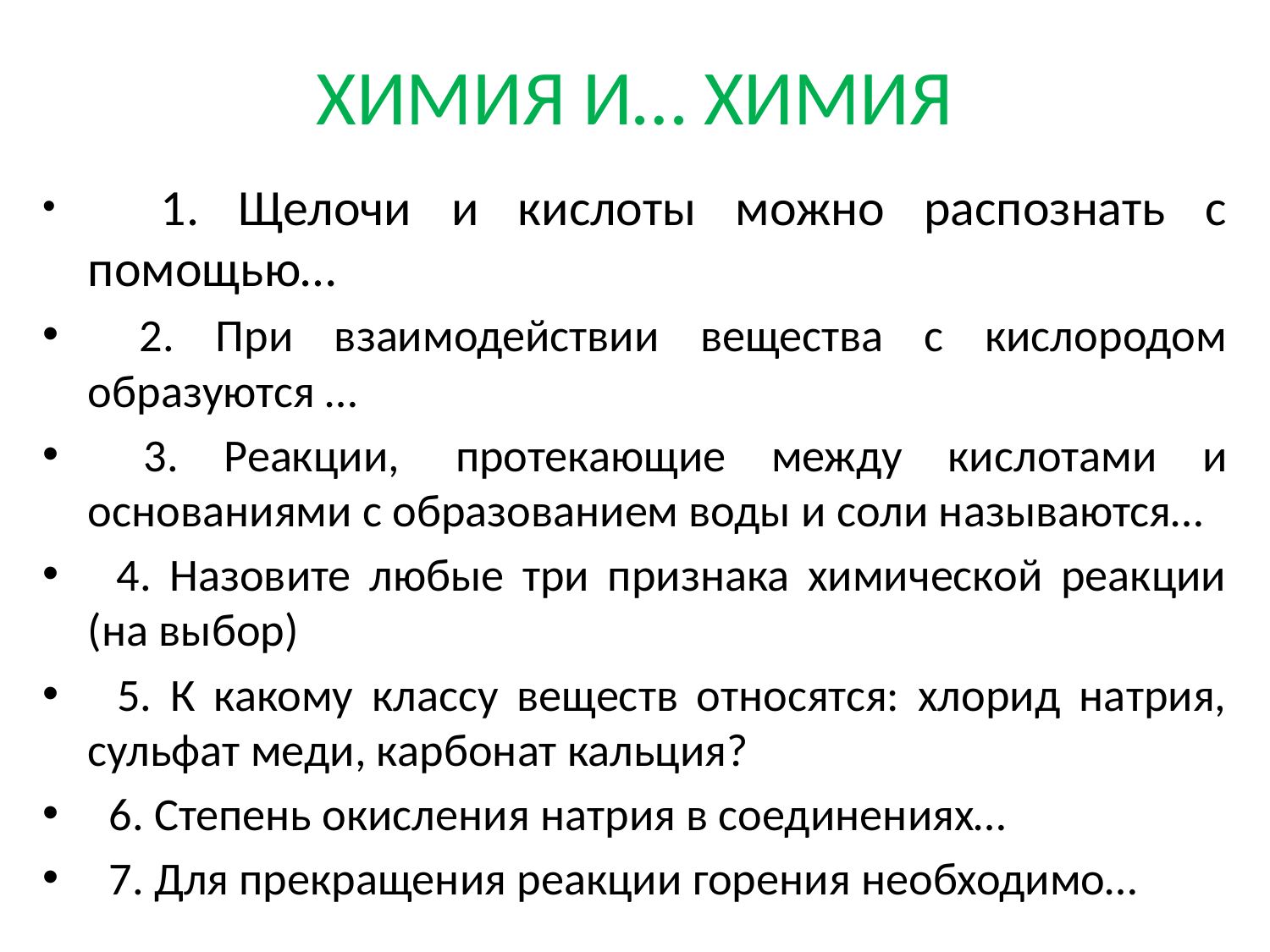

# ХИМИЯ И… ХИМИЯ
  1. Щелочи и кислоты можно распознать с помощью…
  2. При взаимодействии вещества с кислородом образуются …
  3. Реакции,  протекающие между кислотами и основаниями с образованием воды и соли называются…
  4. Назовите любые три признака химической реакции (на выбор)
  5. К какому классу веществ относятся: хлорид натрия, сульфат меди, карбонат кальция?
  6. Степень окисления натрия в соединениях…
  7. Для прекращения реакции горения необходимо…